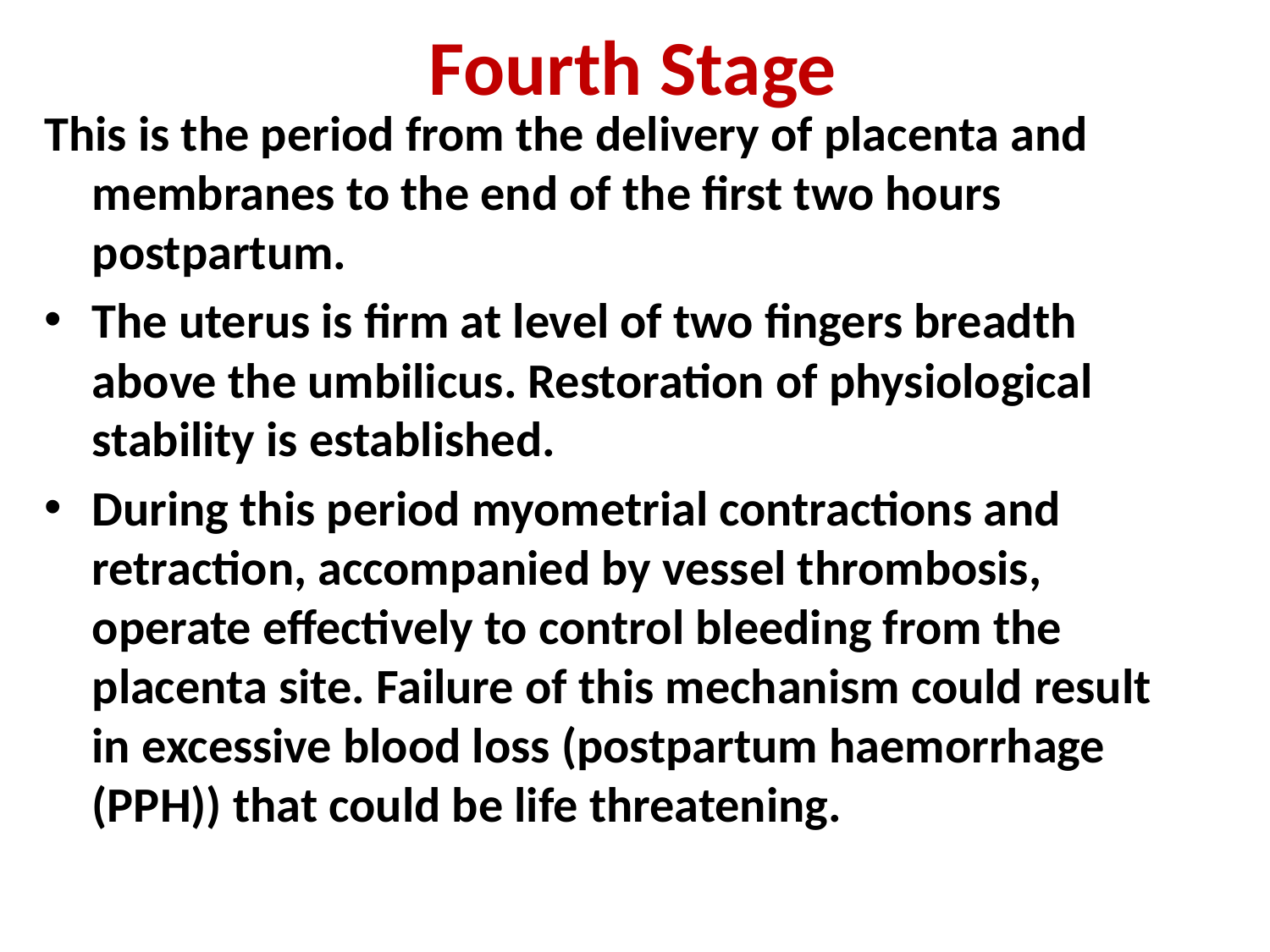

# Fourth Stage
This is the period from the delivery of placenta and membranes to the end of the first two hours postpartum.
The uterus is firm at level of two fingers breadth above the umbilicus. Restoration of physiological stability is established.
During this period myometrial contractions and retraction, accompanied by vessel thrombosis, operate effectively to control bleeding from the placenta site. Failure of this mechanism could result in excessive blood loss (postpartum haemorrhage (PPH)) that could be life threatening.